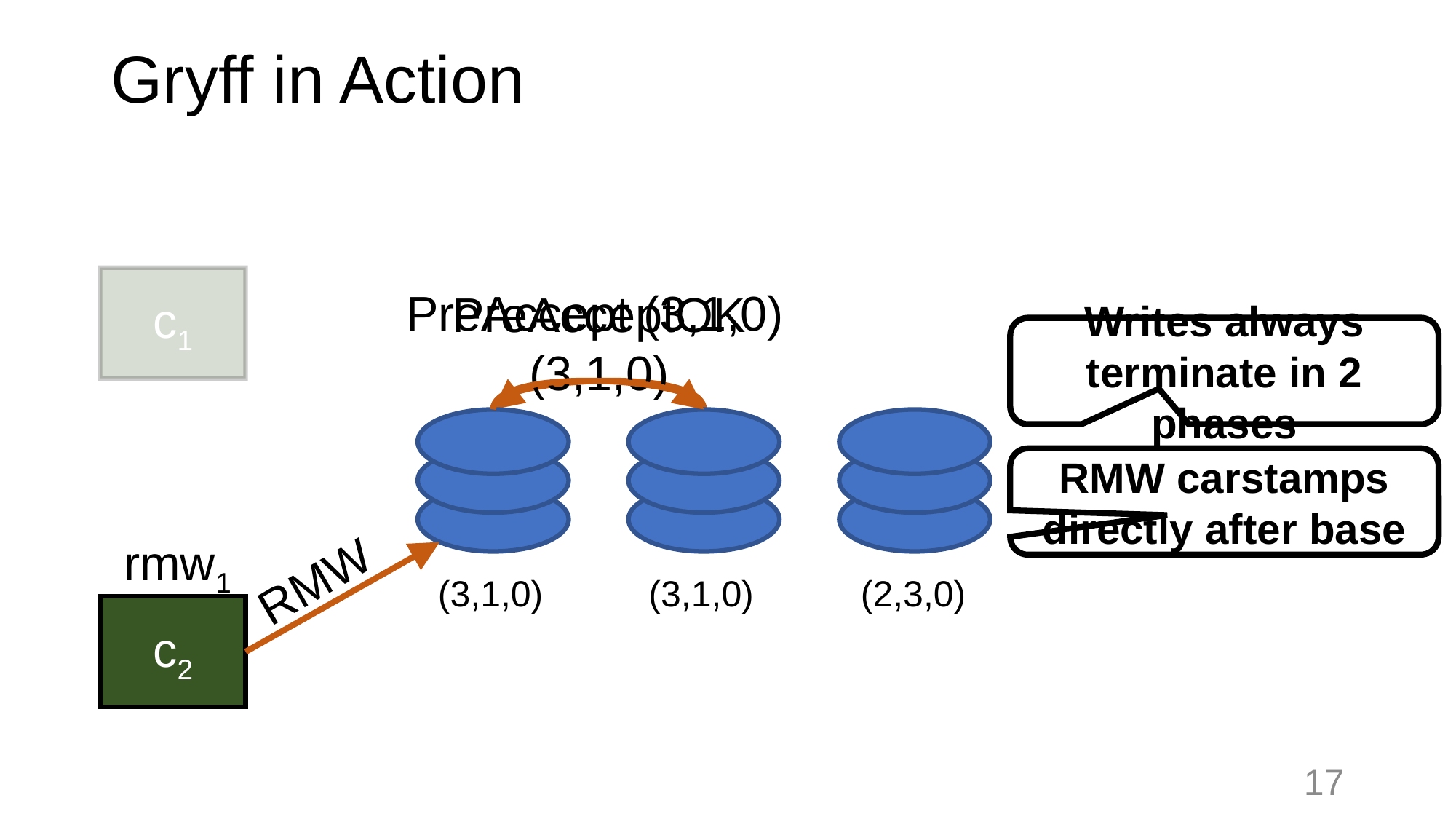

# Gryff in Action
c1
PreAccept (3,1,0)
PreAcceptOK (3,1,0)
Writes always terminate in 2 phases

RMW carstamps directly after base
rmw1
RMW
(3,1,0)
(3,1,0)
(2,3,0)
c2
17